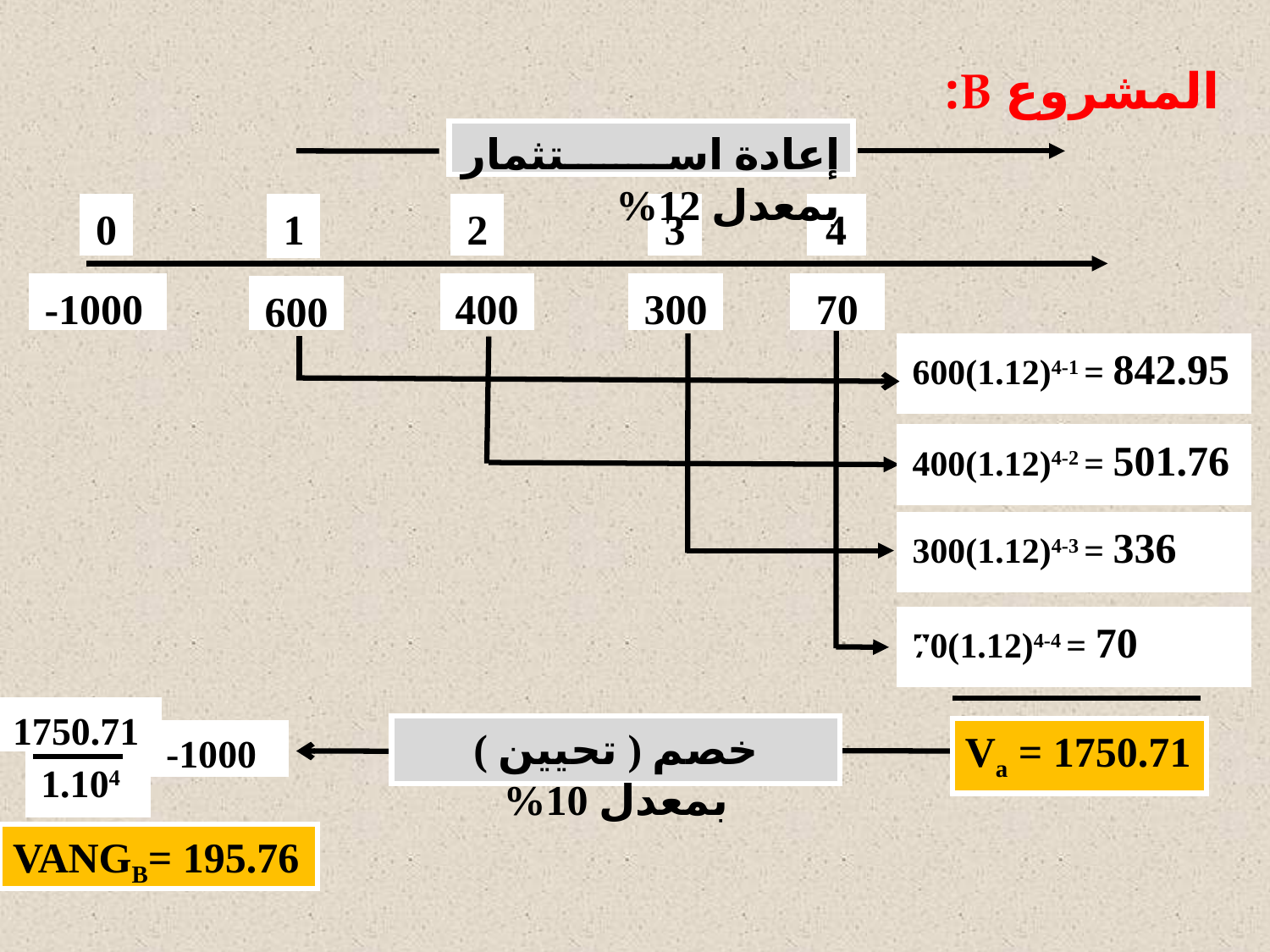

المشروع B:
إعادة استثمار بمعدل 12%
0
1
2
3
4
-1000
400
300
70
600
600(1.12)4-1 = 842.95
400(1.12)4-2 = 501.76
300(1.12)4-3 = 336
70(1.12)4-4 = 70
1750.71
خصم ( تحيين ) بمعدل 10%
Va = 1750.71
-1000
1.104
VANGB= 195.76